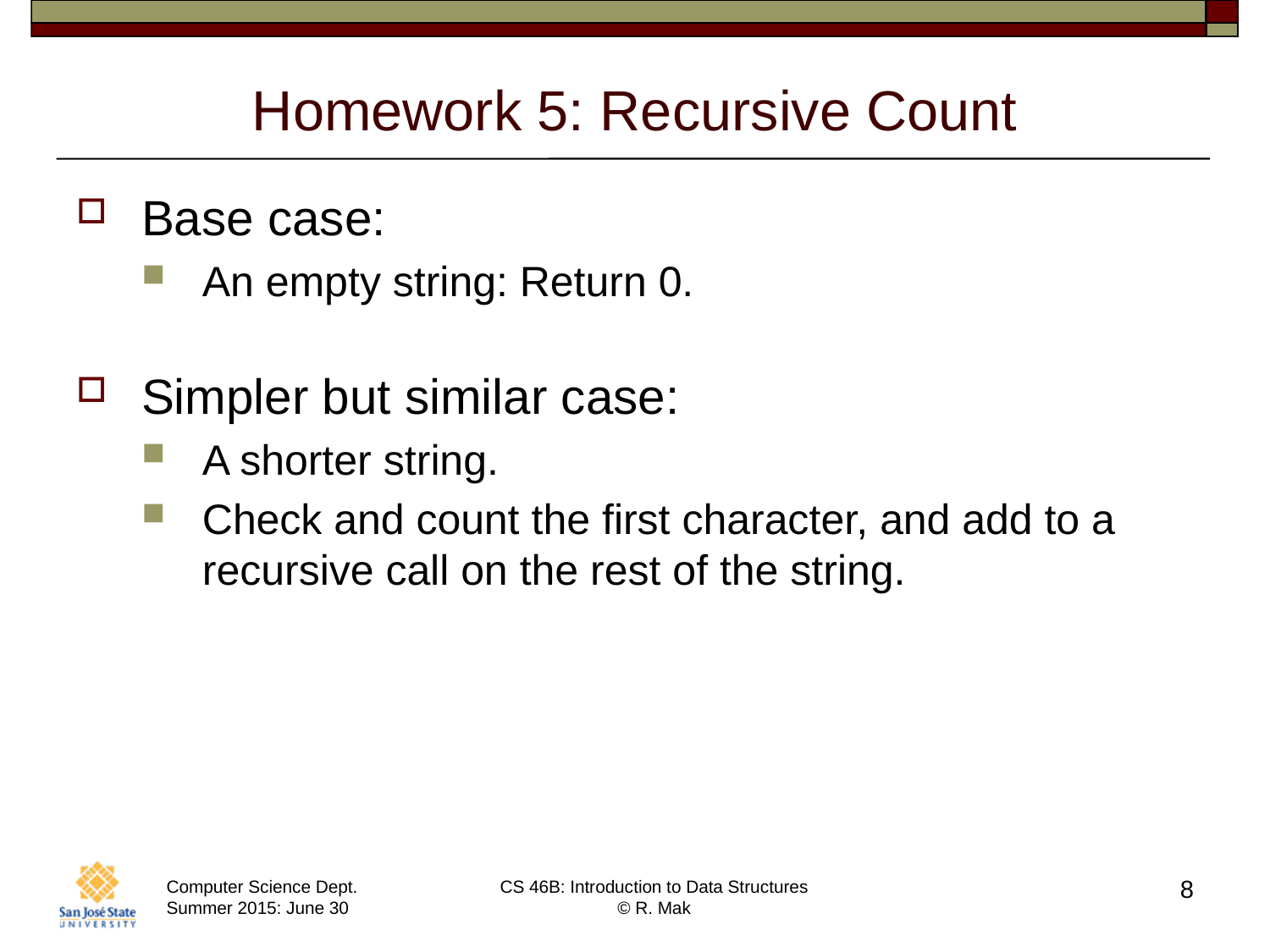

# Homework 5: Recursive Count
Base case:
An empty string: Return 0.

Simpler but similar case:
A shorter string.
Check and count the first character, and add to a recursive call on the rest of the string.

8